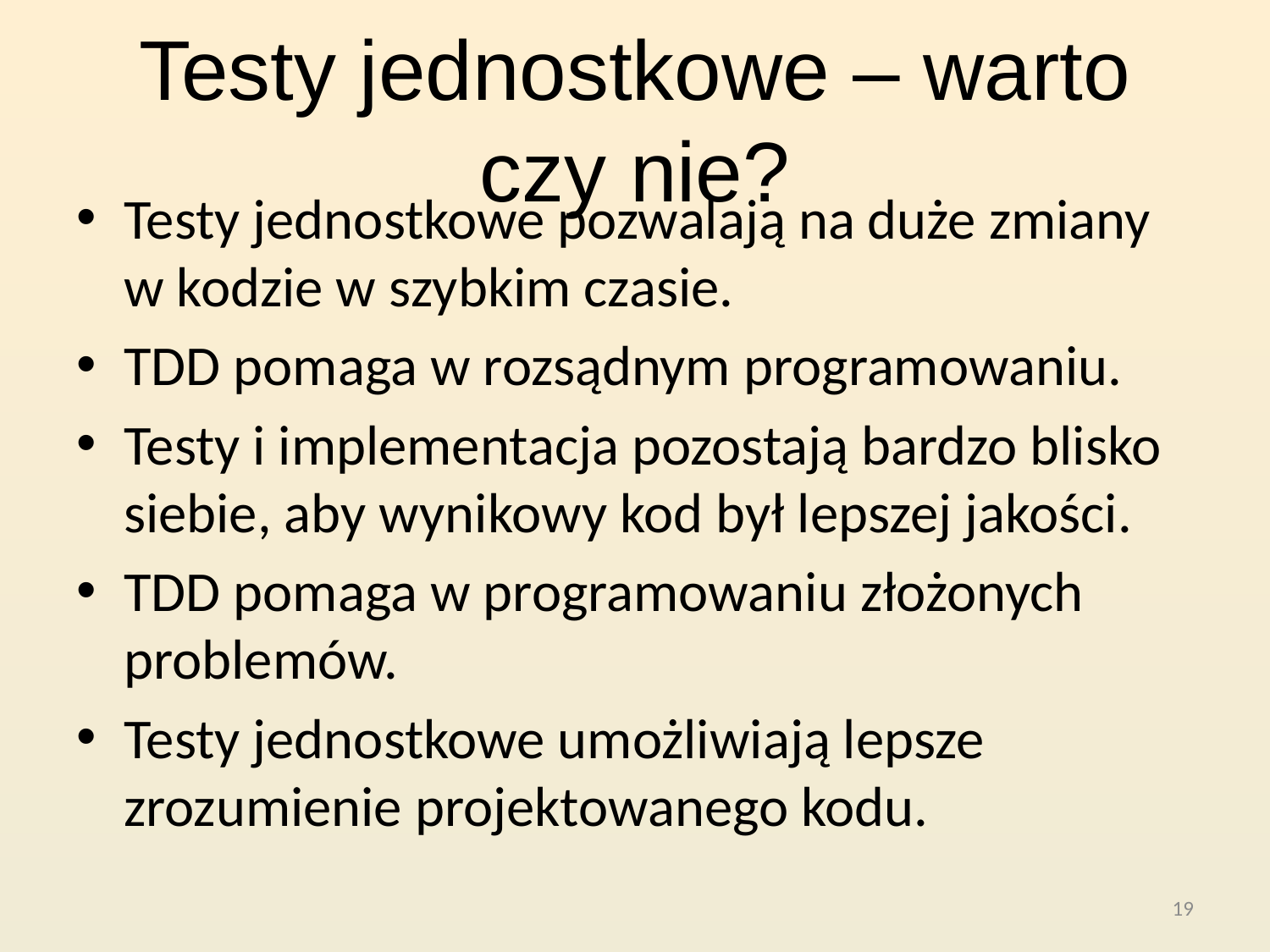

# Testy jednostkowe – warto czy nie?
Testy jednostkowe pozwalają na duże zmiany w kodzie w szybkim czasie.
TDD pomaga w rozsądnym programowaniu.
Testy i implementacja pozostają bardzo blisko siebie, aby wynikowy kod był lepszej jakości.
TDD pomaga w programowaniu złożonych problemów.
Testy jednostkowe umożliwiają lepsze zrozumienie projektowanego kodu.
19